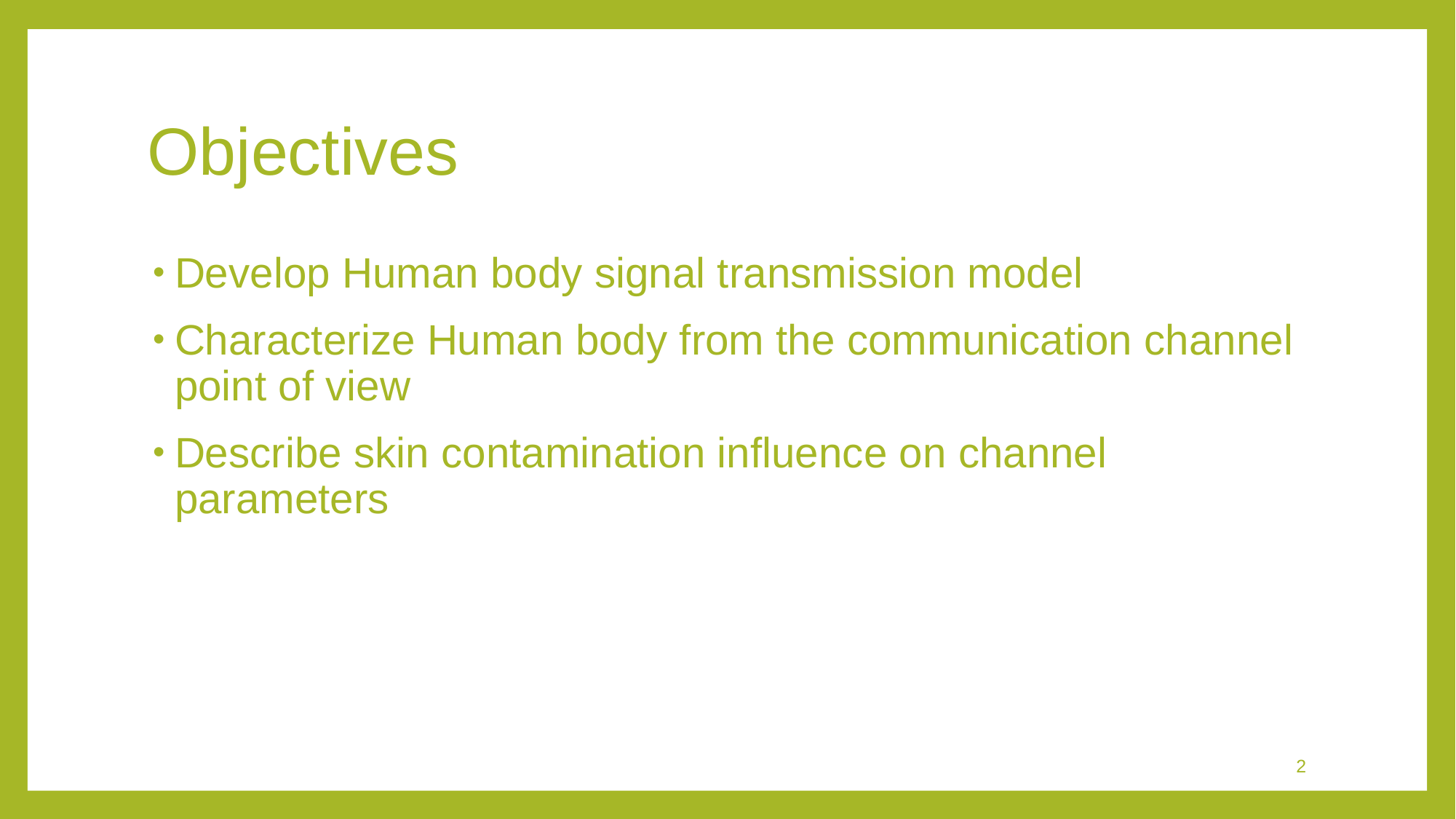

# Objectives
Develop Human body signal transmission model
Characterize Human body from the communication channel point of view
Describe skin contamination influence on channel parameters
2